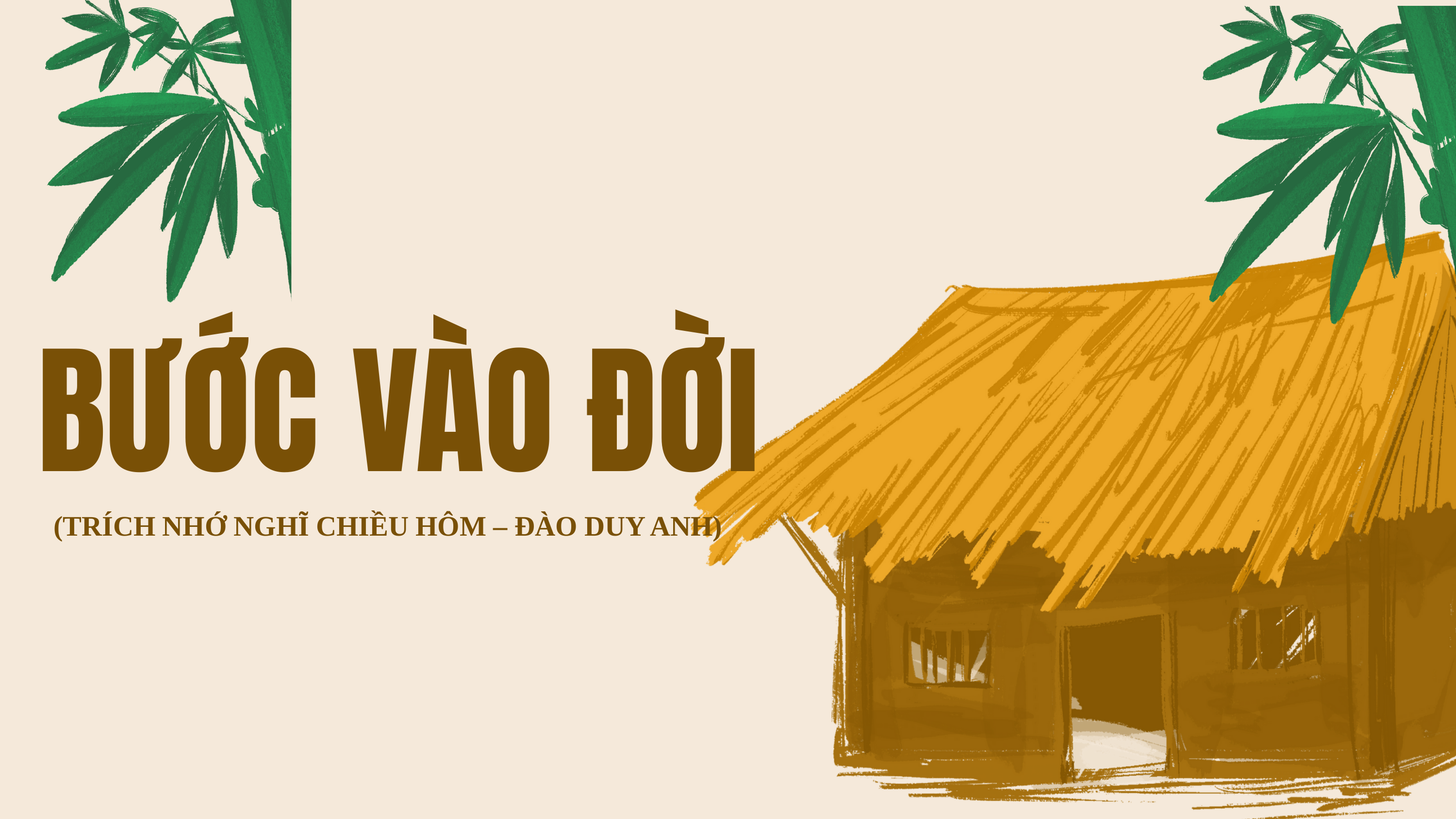

BƯỚC VÀO ĐỜI
(TRÍCH NHỚ NGHĨ CHIỀU HÔM – ĐÀO DUY ANH)